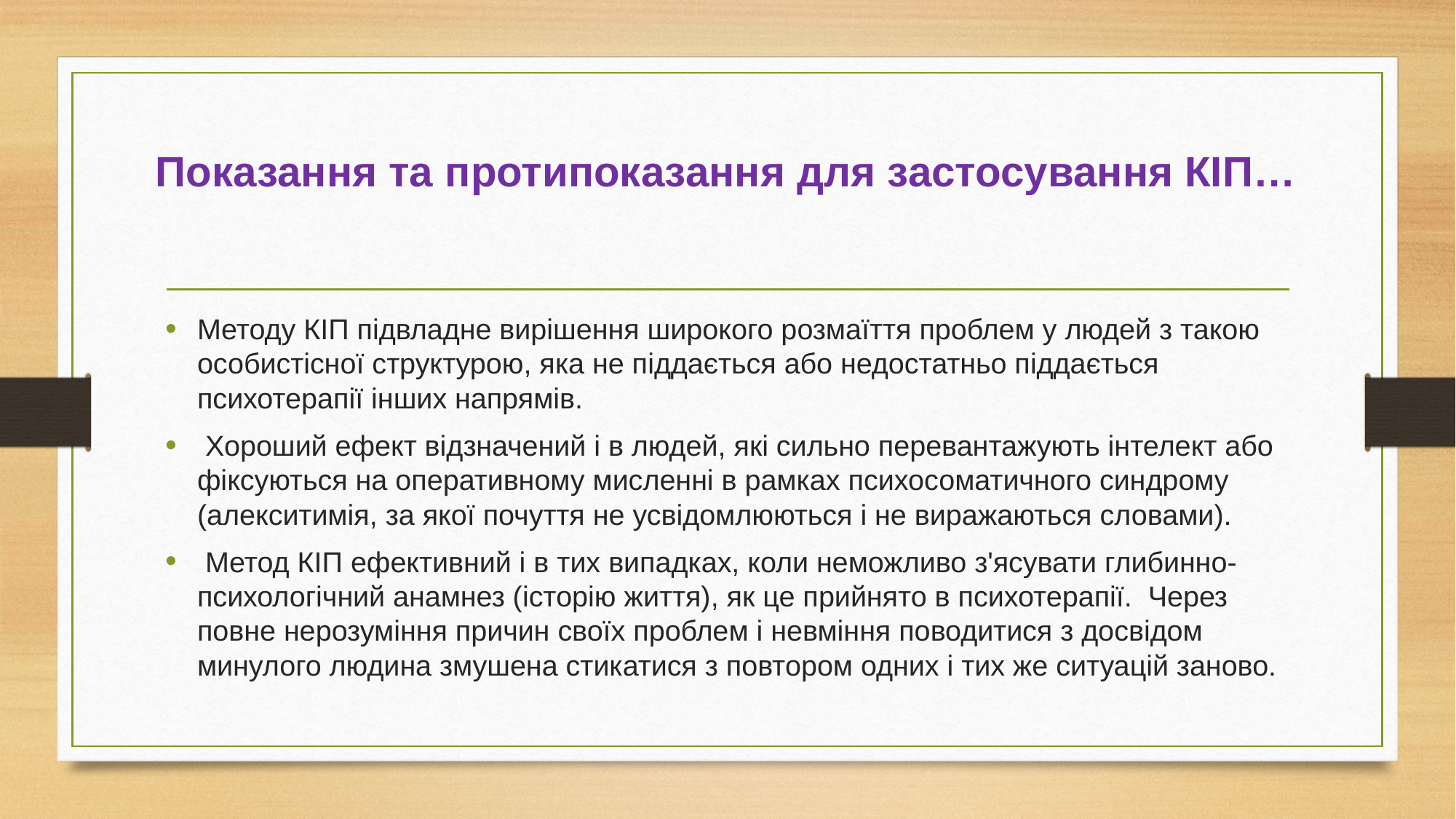

# Показання та протипоказання для застосування КІП…
Методу КІП підвладне вирішення широкого розмаїття проблем у людей з такою особистісної структурою, яка не піддається або недостатньо піддається психотерапії інших напрямів.
 Хороший ефект відзначений і в людей, які сильно перевантажують інтелект або фіксуються на оперативному мисленні в рамках психосоматичного синдрому (алекситимія, за якої почуття не усвідомлюються і не виражаються словами).
 Метод КІП ефективний і в тих випадках, коли неможливо з'ясувати глибинно-психологічний анамнез (історію життя), як це прийнято в психотерапії.  Через повне нерозуміння причин своїх проблем і невміння поводитися з досвідом минулого людина змушена стикатися з повтором одних і тих же ситуацій заново.